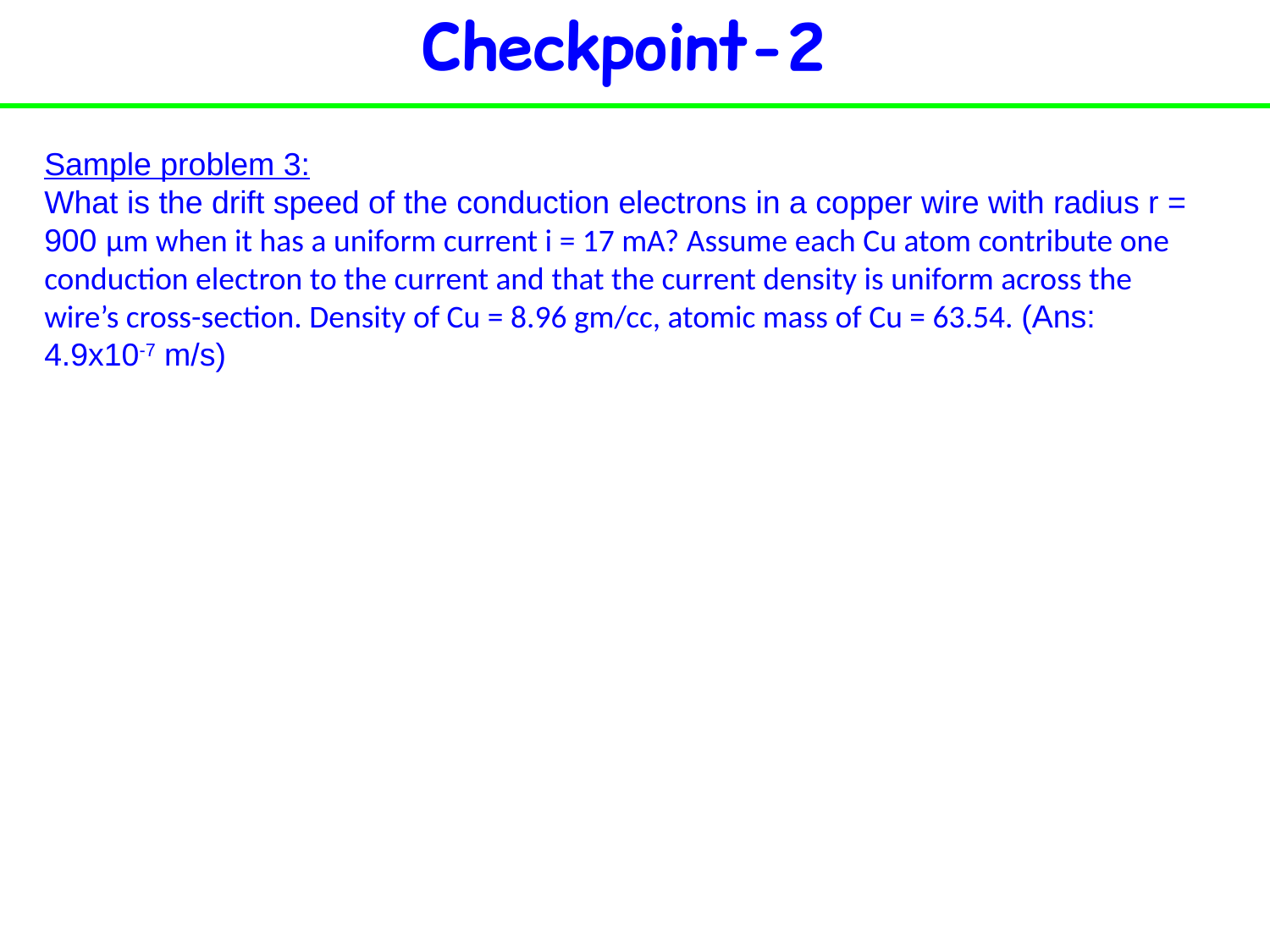

Checkpoint-2
Sample problem 3:
What is the drift speed of the conduction electrons in a copper wire with radius r = 900 μm when it has a uniform current i = 17 mA? Assume each Cu atom contribute one conduction electron to the current and that the current density is uniform across the wire’s cross-section. Density of Cu = 8.96 gm/cc, atomic mass of Cu = 63.54. (Ans: 4.9x10-7 m/s)